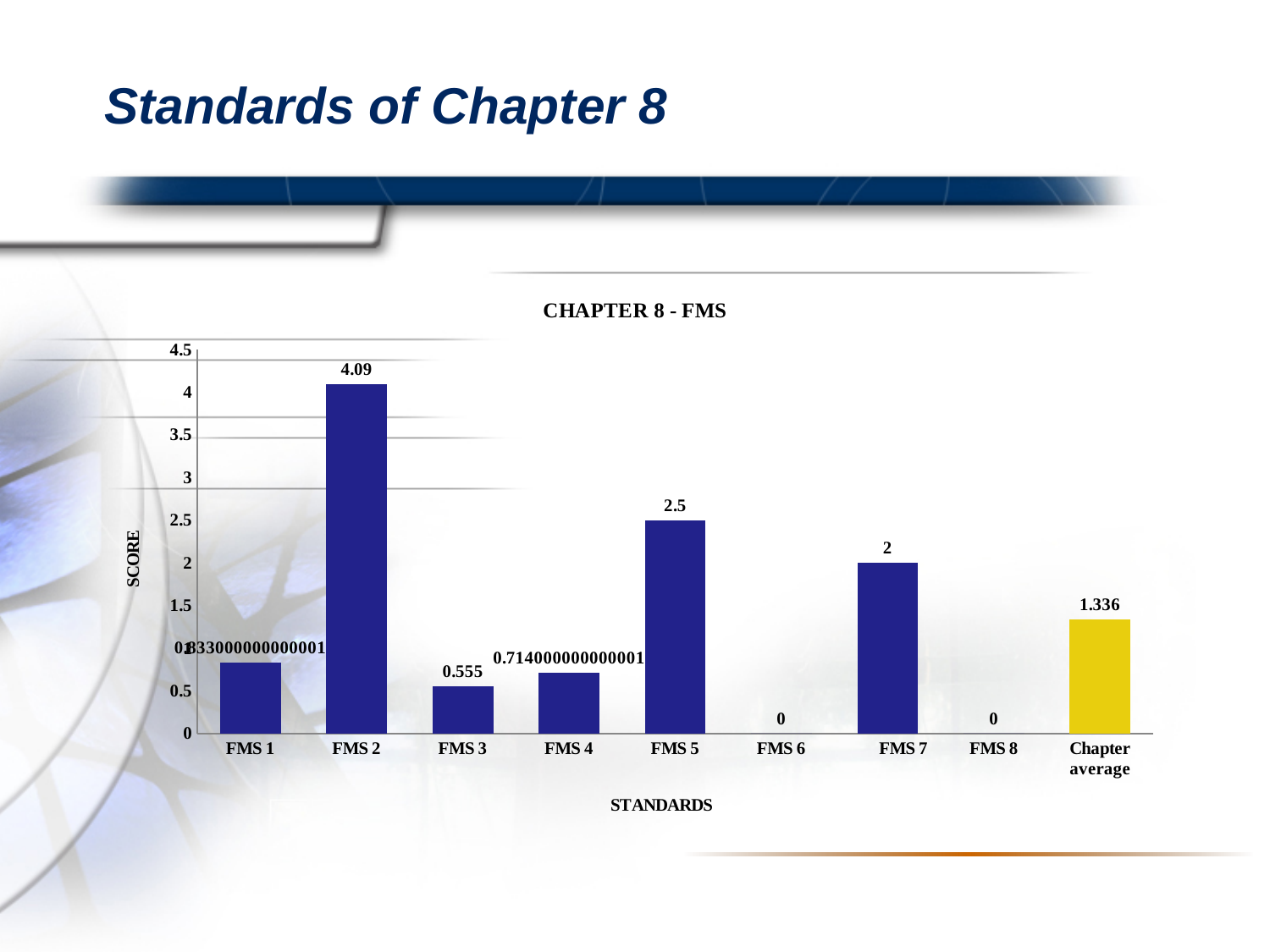

# Standards of Chapter 8

### Chart: CHAPTER 8 - FMS

| Category | Series 1 |
|---|---|
| FMS 1 | 0.8330000000000006 |
| FMS 2 | 4.09 |
| FMS 3 | 0.555 |
| FMS 4 | 0.7140000000000006 |
| FMS 5 | 2.5 |
| FMS 6 | 0.0 |
|         FMS 7 | 2.0 |
| FMS 8 | 0.0 |
| Chapter average | 1.336 |